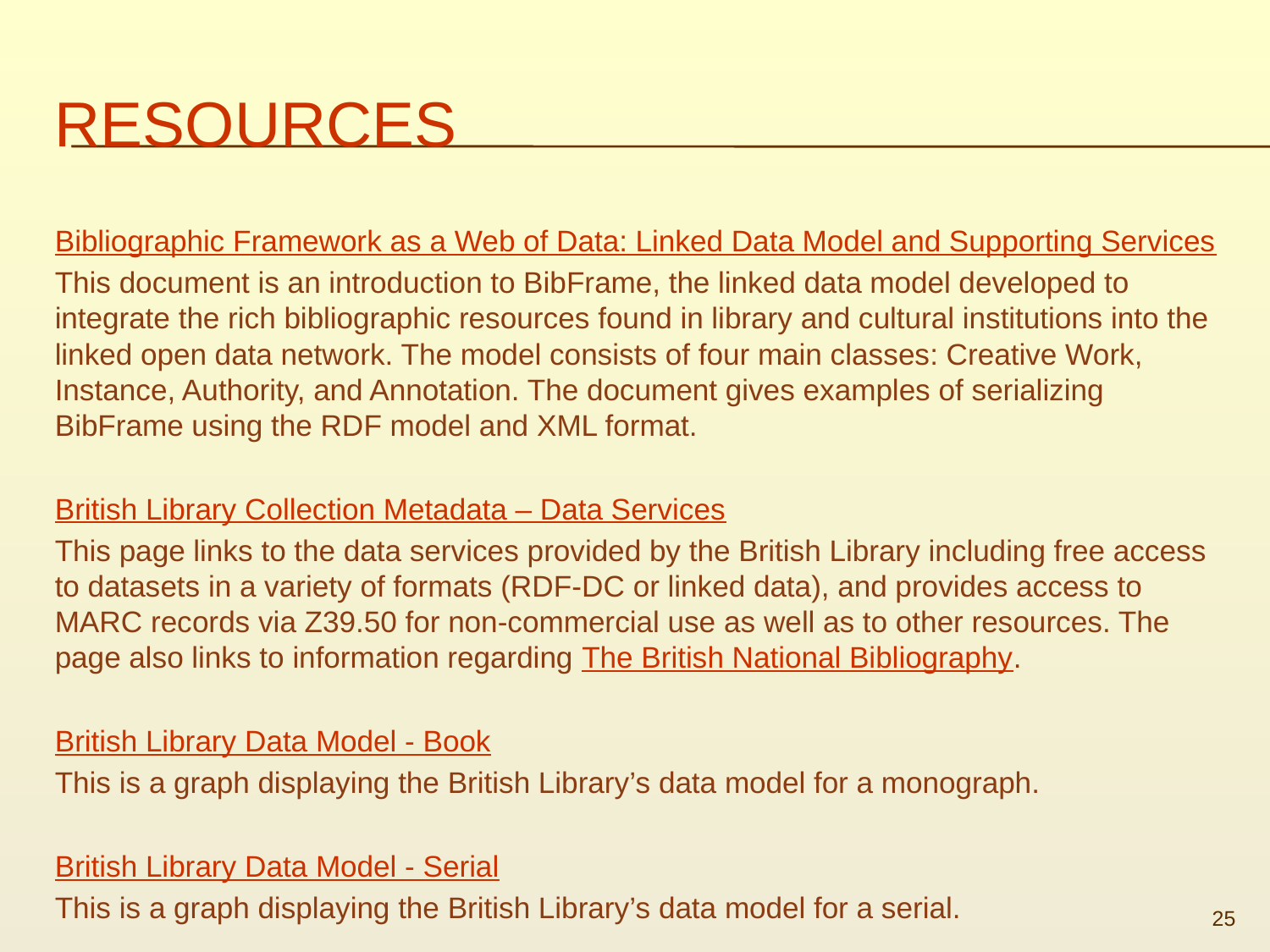

# Resources
Bibliographic Framework as a Web of Data: Linked Data Model and Supporting Services
This document is an introduction to BibFrame, the linked data model developed to integrate the rich bibliographic resources found in library and cultural institutions into the linked open data network. The model consists of four main classes: Creative Work, Instance, Authority, and Annotation. The document gives examples of serializing BibFrame using the RDF model and XML format.

British Library Collection Metadata – Data Services
This page links to the data services provided by the British Library including free access to datasets in a variety of formats (RDF-DC or linked data), and provides access to MARC records via Z39.50 for non-commercial use as well as to other resources. The page also links to information regarding The British National Bibliography.

British Library Data Model - Book
This is a graph displaying the British Library’s data model for a monograph.

British Library Data Model - Serial
This is a graph displaying the British Library’s data model for a serial.

25